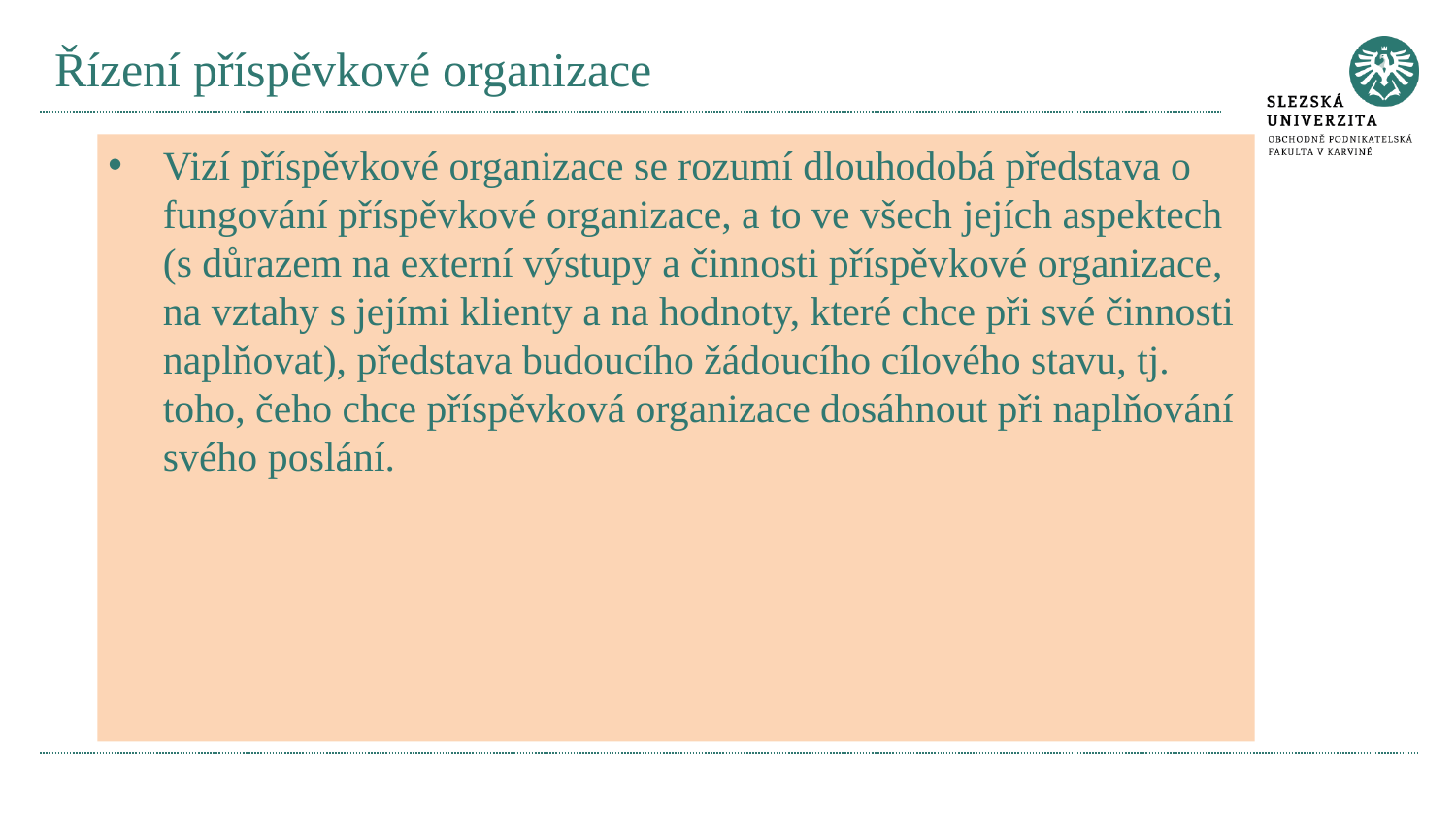

# Řízení příspěvkové organizace
Vizí příspěvkové organizace se rozumí dlouhodobá představa o fungování příspěvkové organizace, a to ve všech jejích aspektech (s důrazem na externí výstupy a činnosti příspěvkové organizace, na vztahy s jejími klienty a na hodnoty, které chce při své činnosti naplňovat), představa budoucího žádoucího cílového stavu, tj. toho, čeho chce příspěvková organizace dosáhnout při naplňování svého poslání.